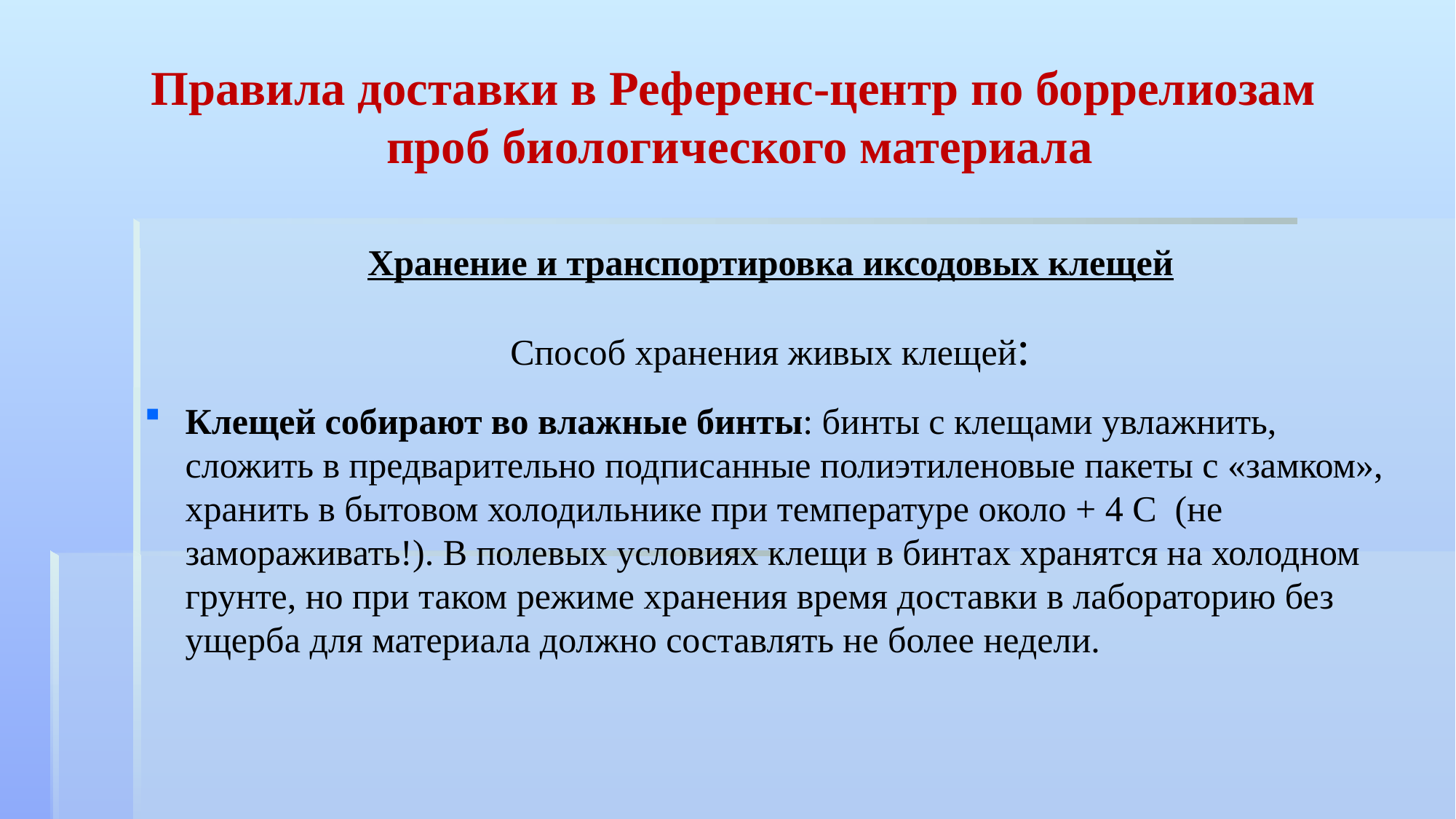

# Правила доставки в Референс-центр по боррелиозам проб биологического материала
Хранение и транспортировка иксодовых клещей
Способ хранения живых клещей:
Клещей собирают во влажные бинты: бинты с клещами увлажнить, сложить в предварительно подписанные полиэтиленовые пакеты с «замком», хранить в бытовом холодильнике при температуре около + 4 С  (не замораживать!). В полевых условиях клещи в бинтах хранятся на холодном грунте, но при таком режиме хранения время доставки в лабораторию без ущерба для материала должно составлять не более недели.